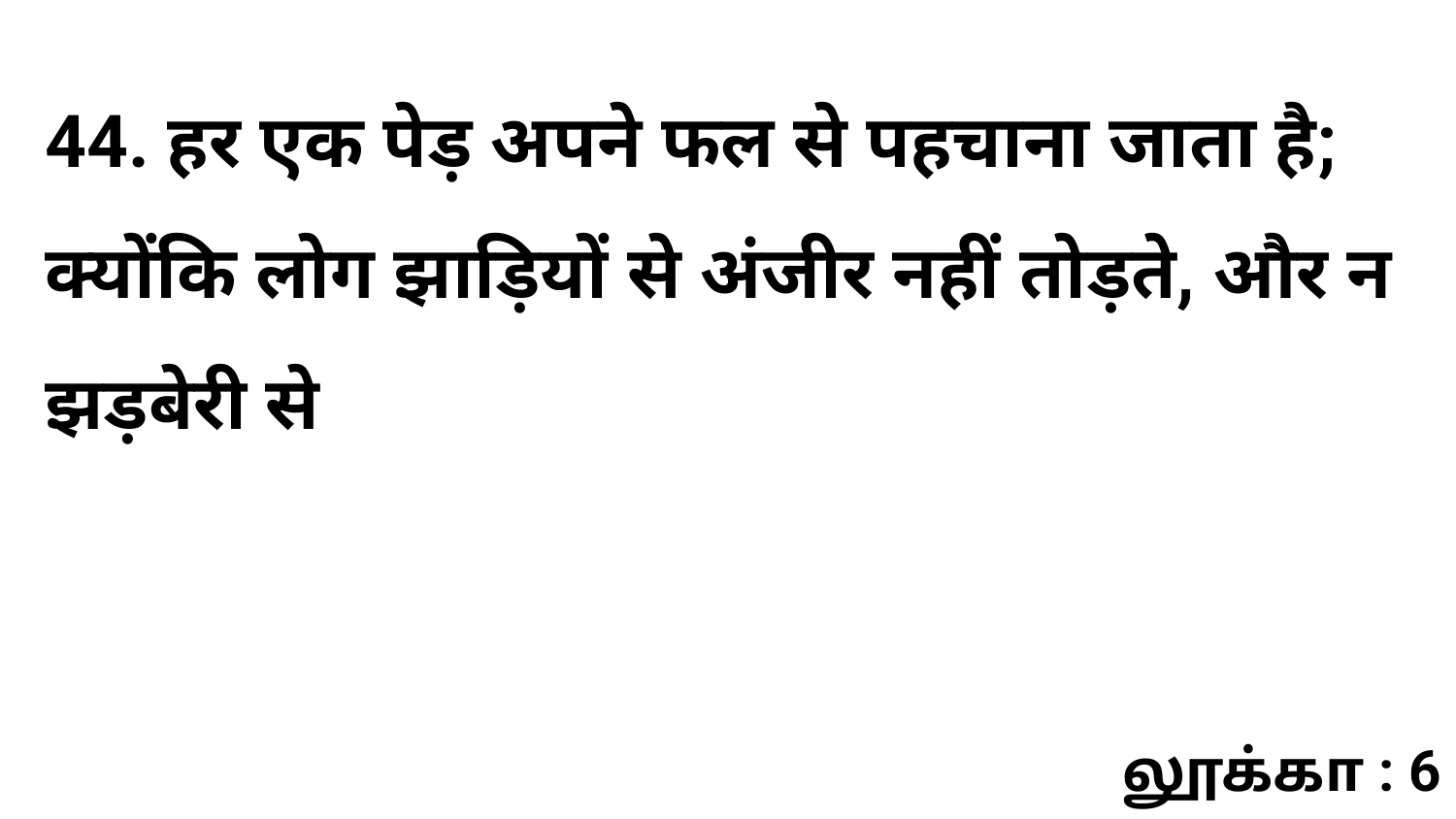

44. हर एक पेड़ अपने फल से पहचाना जाता है; क्योंकि लोग झाड़ियों से अंजीर नहीं तोड़ते, और न झड़बेरी से
லூக்கா : 6